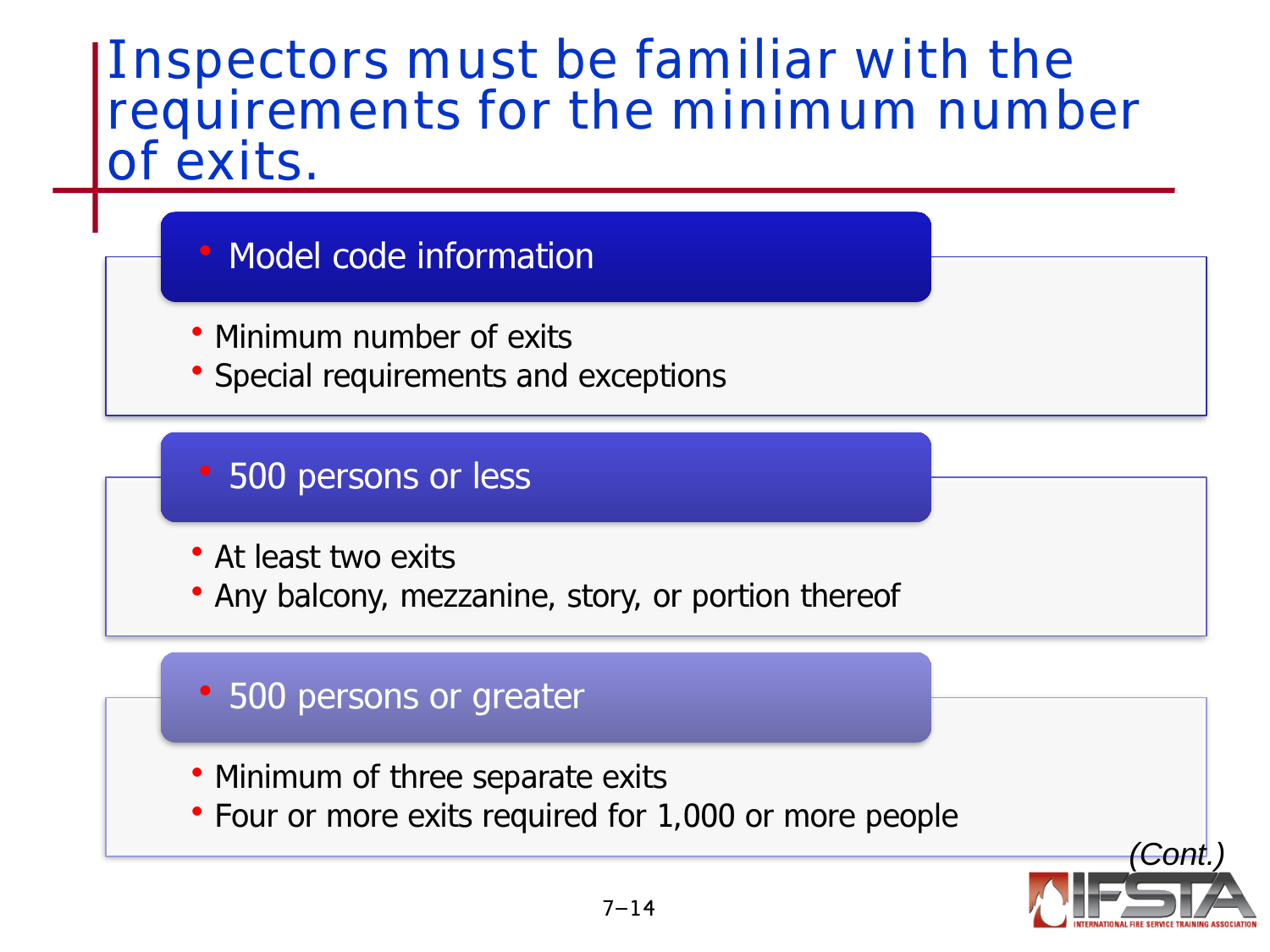

# Inspectors must be familiar with the requirements for the minimum number of exits.
Minimum number of exits
Special requirements and exceptions
Model code information
At least two exits
Any balcony, mezzanine, story, or portion thereof
500 persons or less
Minimum of three separate exits
Four or more exits required for 1,000 or more people
500 persons or greater
(Cont.)
7–14